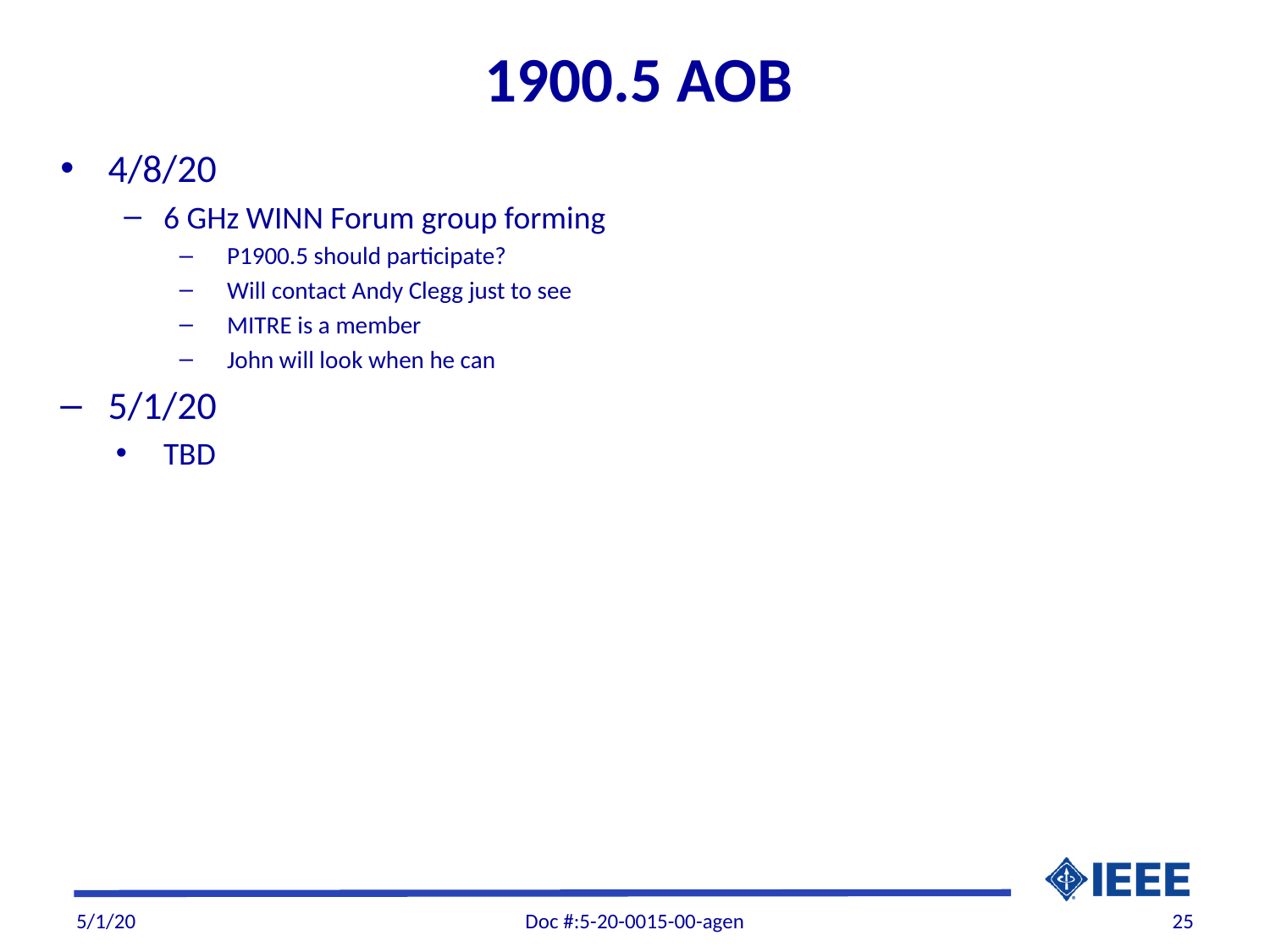

# 1900.5 AOB
4/8/20
6 GHz WINN Forum group forming
P1900.5 should participate?
Will contact Andy Clegg just to see
MITRE is a member
John will look when he can
5/1/20
TBD

5/1/20
Doc #:5-20-0015-00-agen
25